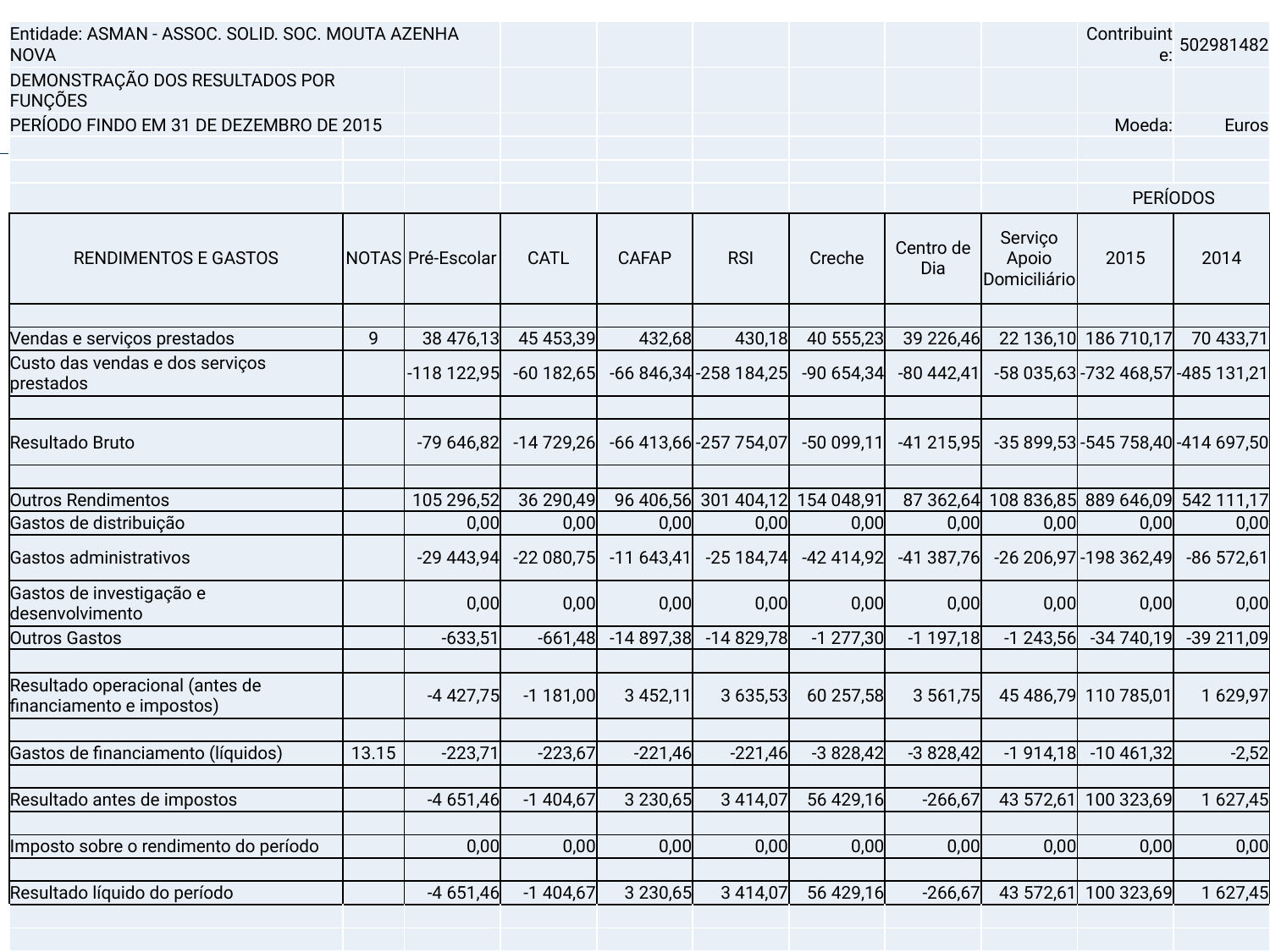

| Entidade: ASMAN - ASSOC. SOLID. SOC. MOUTA AZENHA NOVA |  |  |  |  |  |  |  |  | Contribuinte: | 502981482 |
| --- | --- | --- | --- | --- | --- | --- | --- | --- | --- | --- |
| DEMONSTRAÇÃO DOS RESULTADOS POR FUNÇÕES |  |  |  |  |  |  |  |  |  |  |
| PERÍODO FINDO EM 31 DE DEZEMBRO DE 2015 |  |  |  |  |  |  |  |  | Moeda: | Euros |
|  |  |  |  |  |  |  |  |  |  |  |
|  |  |  |  |  |  |  |  |  |  |  |
|  |  |  |  |  |  |  |  |  | PERÍODOS |  |
| RENDIMENTOS E GASTOS | NOTAS | Pré-Escolar | CATL | CAFAP | RSI | Creche | Centro de Dia | Serviço Apoio Domiciliário | 2015 | 2014 |
|  |  |  |  |  |  |  |  |  |  |  |
| Vendas e serviços prestados | 9 | 38 476,13 | 45 453,39 | 432,68 | 430,18 | 40 555,23 | 39 226,46 | 22 136,10 | 186 710,17 | 70 433,71 |
| Custo das vendas e dos serviços prestados |  | -118 122,95 | -60 182,65 | -66 846,34 | -258 184,25 | -90 654,34 | -80 442,41 | -58 035,63 | -732 468,57 | -485 131,21 |
|  |  |  |  |  |  |  |  |  |  |  |
| Resultado Bruto |  | -79 646,82 | -14 729,26 | -66 413,66 | -257 754,07 | -50 099,11 | -41 215,95 | -35 899,53 | -545 758,40 | -414 697,50 |
|  |  |  |  |  |  |  |  |  |  |  |
| Outros Rendimentos |  | 105 296,52 | 36 290,49 | 96 406,56 | 301 404,12 | 154 048,91 | 87 362,64 | 108 836,85 | 889 646,09 | 542 111,17 |
| Gastos de distribuição |  | 0,00 | 0,00 | 0,00 | 0,00 | 0,00 | 0,00 | 0,00 | 0,00 | 0,00 |
| Gastos administrativos |  | -29 443,94 | -22 080,75 | -11 643,41 | -25 184,74 | -42 414,92 | -41 387,76 | -26 206,97 | -198 362,49 | -86 572,61 |
| Gastos de investigação e desenvolvimento |  | 0,00 | 0,00 | 0,00 | 0,00 | 0,00 | 0,00 | 0,00 | 0,00 | 0,00 |
| Outros Gastos |  | -633,51 | -661,48 | -14 897,38 | -14 829,78 | -1 277,30 | -1 197,18 | -1 243,56 | -34 740,19 | -39 211,09 |
|  |  |  |  |  |  |  |  |  |  |  |
| Resultado operacional (antes de financiamento e impostos) |  | -4 427,75 | -1 181,00 | 3 452,11 | 3 635,53 | 60 257,58 | 3 561,75 | 45 486,79 | 110 785,01 | 1 629,97 |
|  |  |  |  |  |  |  |  |  |  |  |
| Gastos de financiamento (líquidos) | 13.15 | -223,71 | -223,67 | -221,46 | -221,46 | -3 828,42 | -3 828,42 | -1 914,18 | -10 461,32 | -2,52 |
|  |  |  |  |  |  |  |  |  |  |  |
| Resultado antes de impostos |  | -4 651,46 | -1 404,67 | 3 230,65 | 3 414,07 | 56 429,16 | -266,67 | 43 572,61 | 100 323,69 | 1 627,45 |
|  |  |  |  |  |  |  |  |  |  |  |
| Imposto sobre o rendimento do período |  | 0,00 | 0,00 | 0,00 | 0,00 | 0,00 | 0,00 | 0,00 | 0,00 | 0,00 |
|  |  |  |  |  |  |  |  |  |  |  |
| Resultado líquido do período |  | -4 651,46 | -1 404,67 | 3 230,65 | 3 414,07 | 56 429,16 | -266,67 | 43 572,61 | 100 323,69 | 1 627,45 |
|  |  |  |  |  |  |  |  |  |  |  |
|  |  |  |  |  |  |  |  |  |  |  |
O Caso da ASMAN
Fórum “Enquadramento social, jurídico, contabilístico e fiscal das IPSS em Portugal” | ISCAP | 20 de abril de 2016